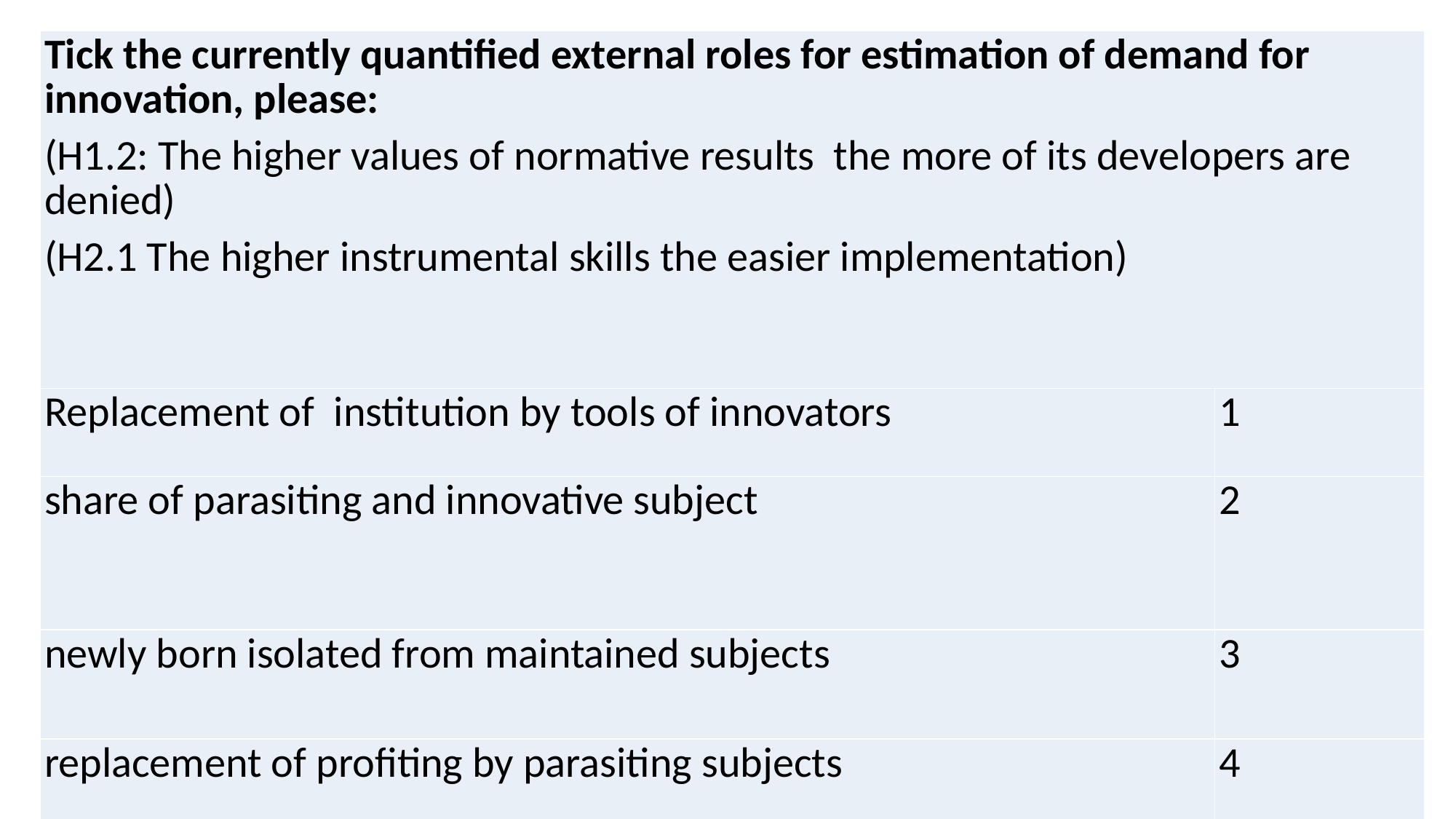

| Tick the currently quantified external roles for estimation of demand for innovation, please: (H1.2: The higher values of normative results the more of its developers are denied) (H2.1 The higher instrumental skills the easier implementation) |  |
| --- | --- |
| Replacement of institution by tools of innovators | 1 |
| share of parasiting and innovative subject | 2 |
| newly born isolated from maintained subjects | 3 |
| replacement of profiting by parasiting subjects | 4 |